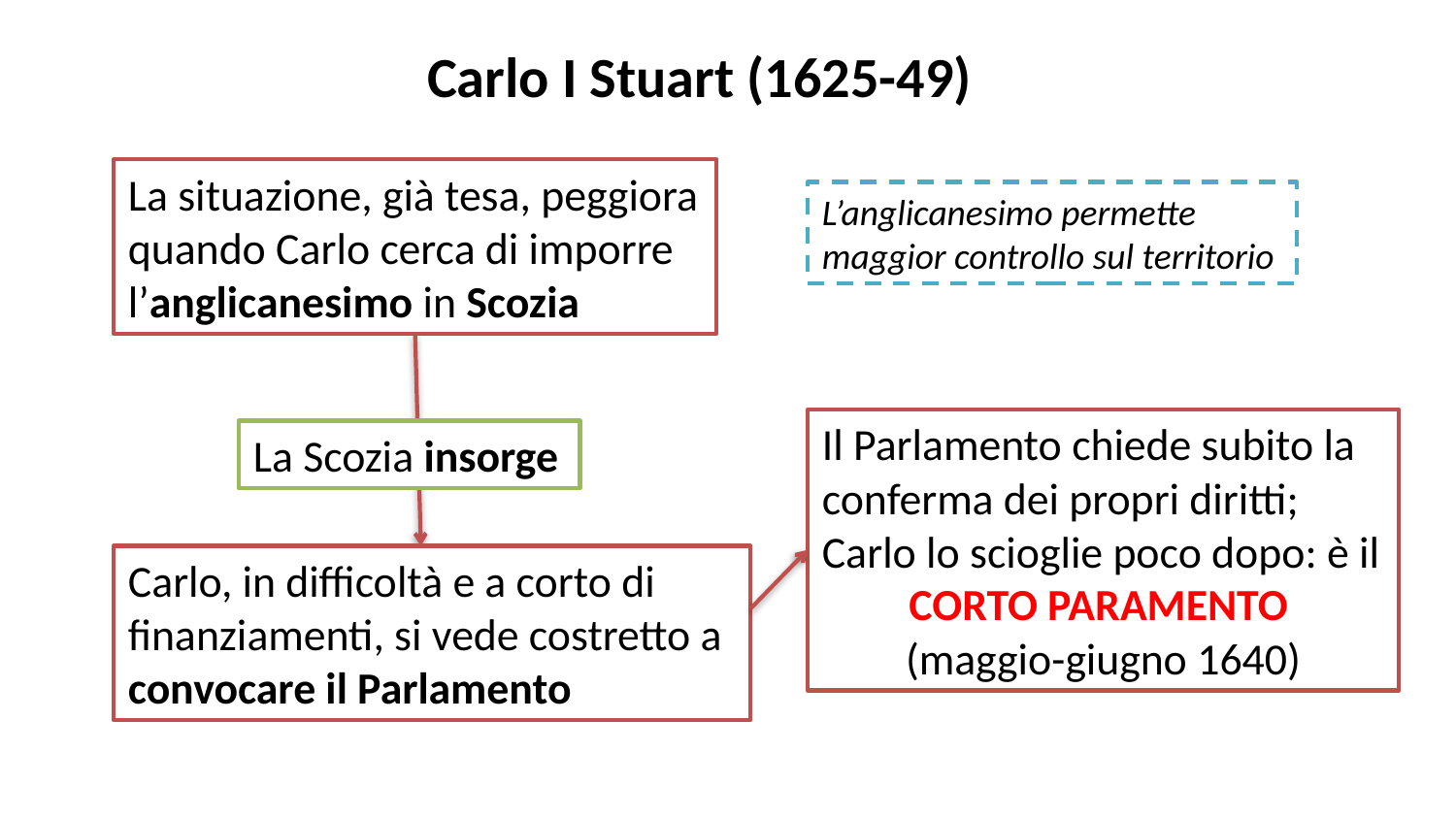

Carlo I Stuart (1625-49)
La situazione, già tesa, peggiora quando Carlo cerca di imporre l’anglicanesimo in Scozia
L’anglicanesimo permette maggior controllo sul territorio
Il Parlamento chiede subito la conferma dei propri diritti; Carlo lo scioglie poco dopo: è il
CORTO PARAMENTO
(maggio-giugno 1640)
La Scozia insorge
Carlo, in difficoltà e a corto di finanziamenti, si vede costretto a convocare il Parlamento